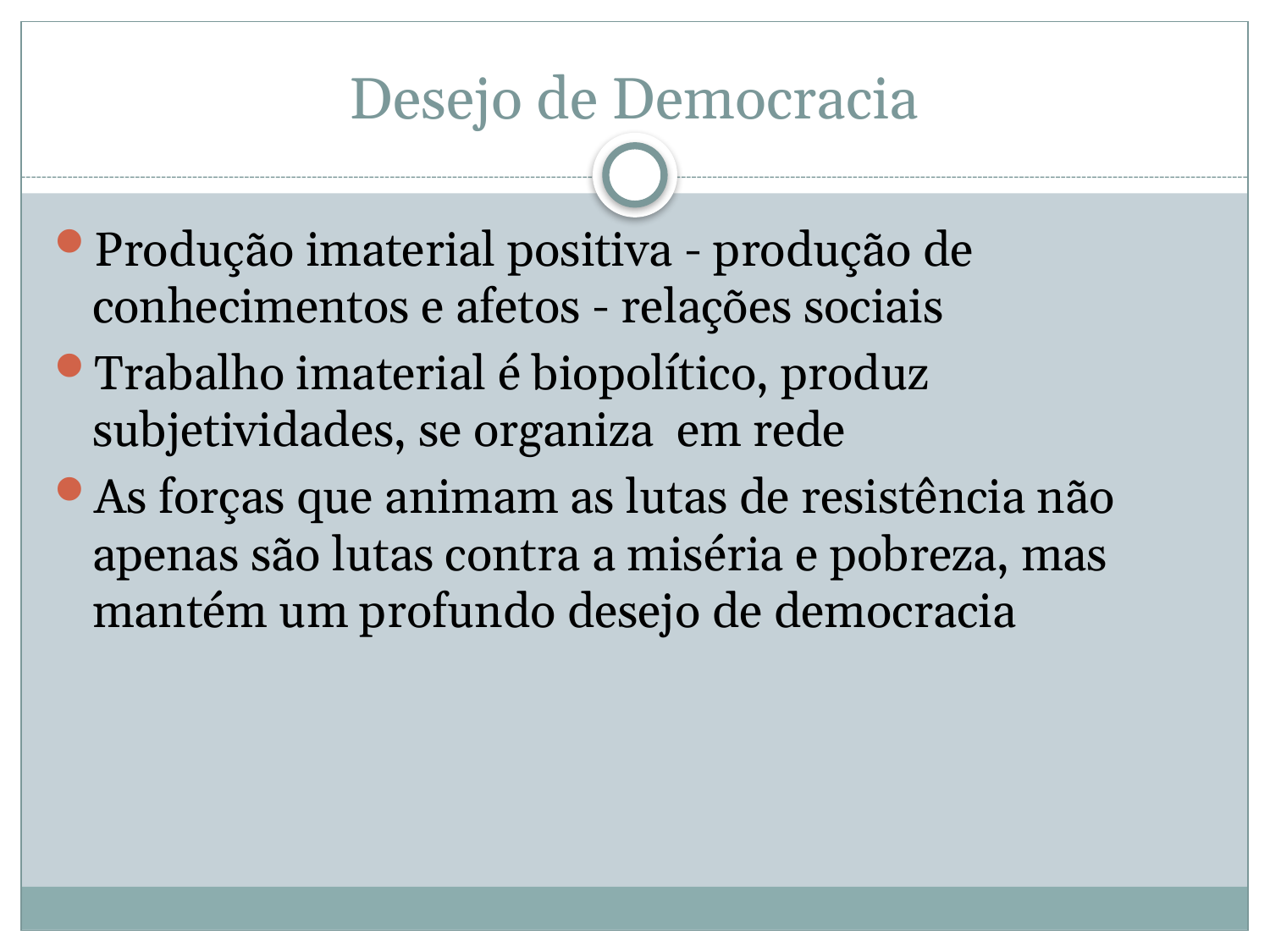

# Desejo de Democracia
Produção imaterial positiva - produção de conhecimentos e afetos - relações sociais
Trabalho imaterial é biopolítico, produz subjetividades, se organiza  em rede
As forças que animam as lutas de resistência não apenas são lutas contra a miséria e pobreza, mas mantém um profundo desejo de democracia